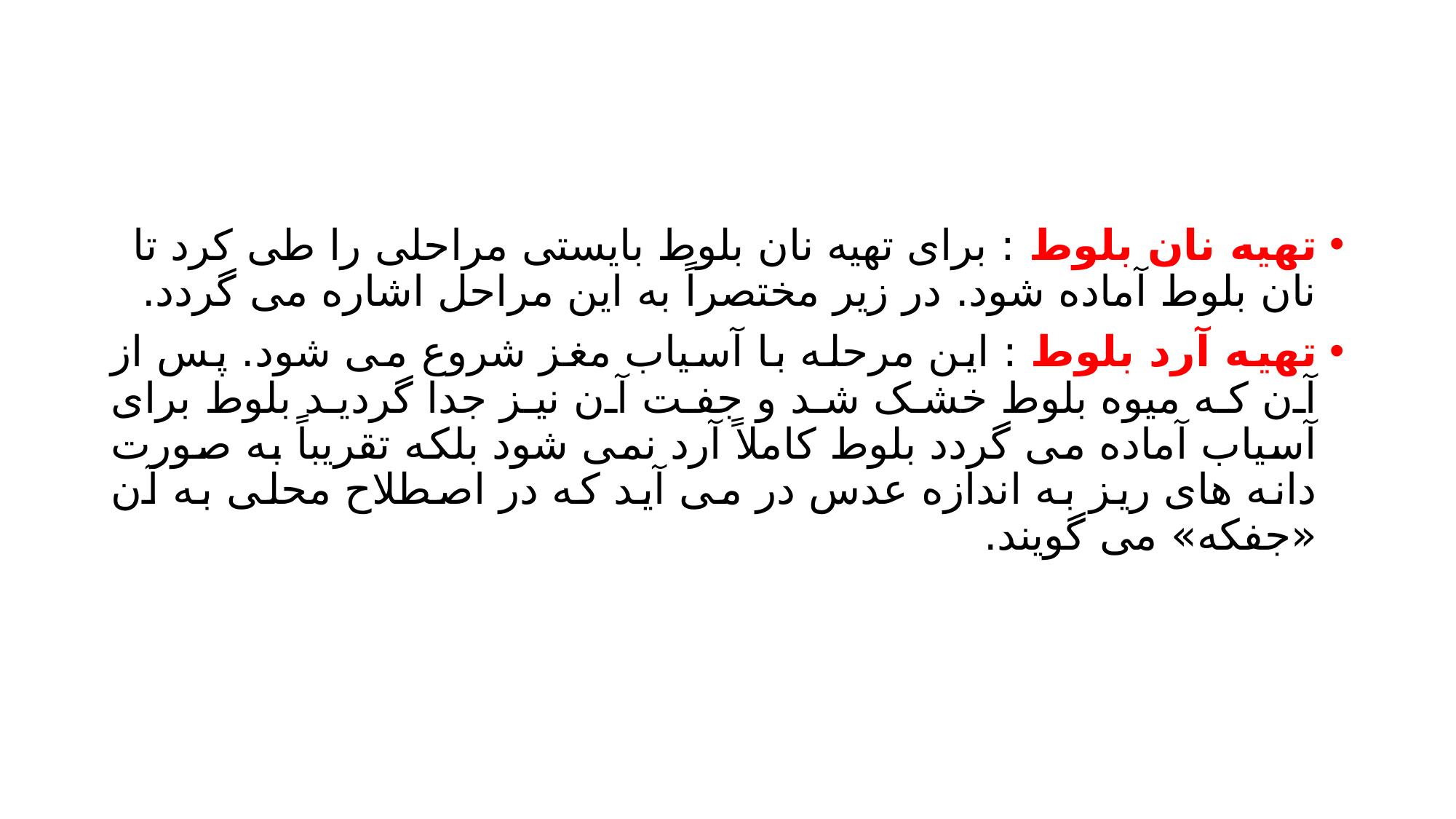

#
تهیه نان بلوط : برای تهیه نان بلوط بایستی مراحلی را طی کرد تا نان بلوط آماده شود. در زیر مختصراً به این مراحل اشاره می گردد.
تهیه آرد بلوط : این مرحله با آسیاب مغز شروع می شود. پس از آن که میوه بلوط خشک شد و جفت آن نیز جدا گردید بلوط برای آسیاب آماده می گردد بلوط کاملاً آرد نمی شود بلکه تقریباً به صورت دانه های ریز به اندازه عدس در می آید که در اصطلاح محلی به آن «جفکه» می گویند.